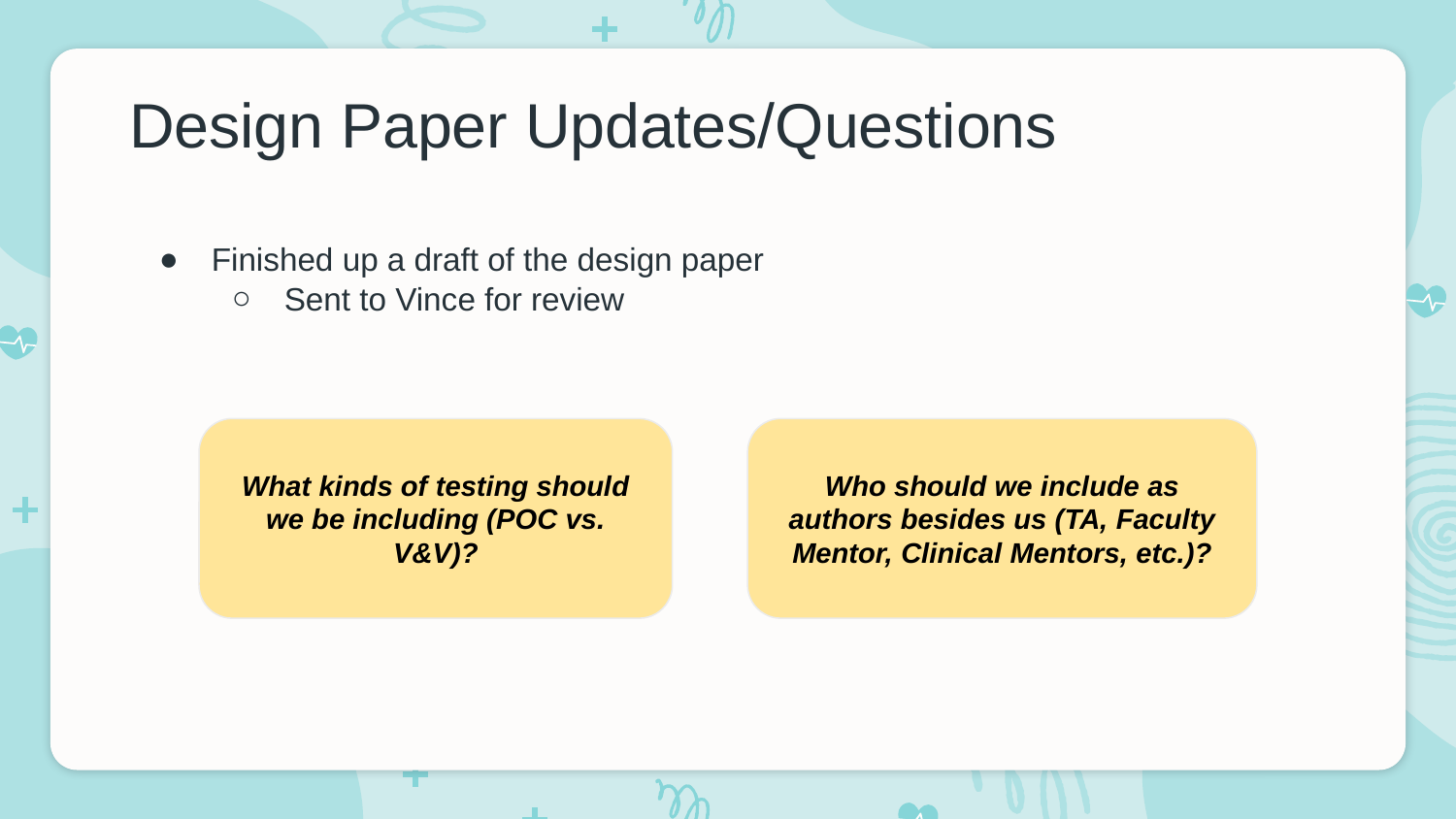

# Design Paper Updates/Questions
Finished up a draft of the design paper
Sent to Vince for review
What kinds of testing should we be including (POC vs. V&V)?
Who should we include as authors besides us (TA, Faculty Mentor, Clinical Mentors, etc.)?